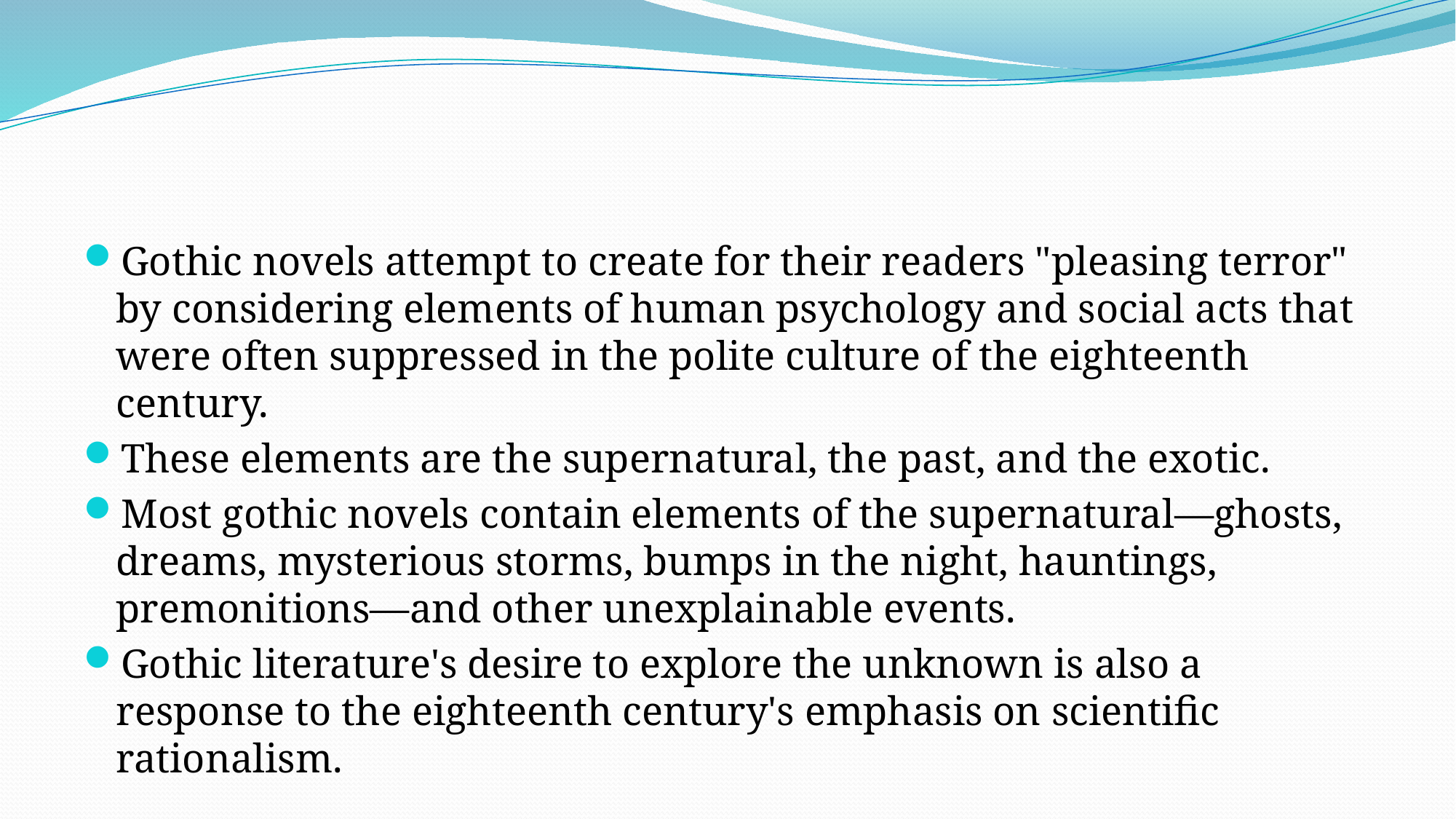

#
Gothic novels attempt to create for their readers "pleasing terror" by considering elements of human psychology and social acts that were often suppressed in the polite culture of the eighteenth century.
These elements are the supernatural, the past, and the exotic.
Most gothic novels contain elements of the supernatural—ghosts, dreams, mysterious storms, bumps in the night, hauntings, premonitions—and other unexplainable events.
Gothic literature's desire to explore the unknown is also a response to the eighteenth century's emphasis on scientific rationalism.